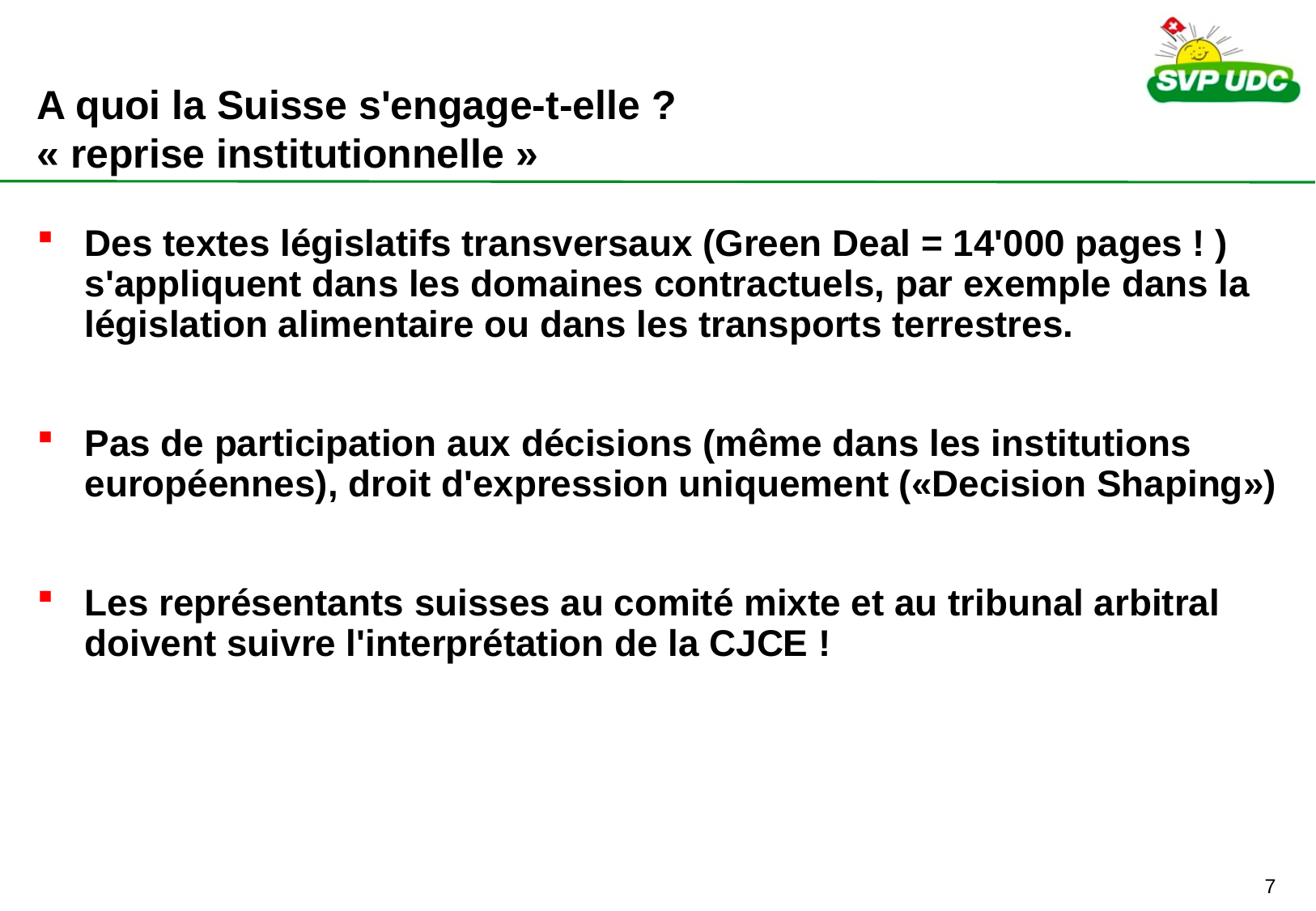

# A quoi la Suisse s'engage-t-elle ? « reprise institutionnelle »

Des textes législatifs transversaux (Green Deal = 14'000 pages ! ) s'appliquent dans les domaines contractuels, par exemple dans la législation alimentaire ou dans les transports terrestres.

Pas de participation aux décisions (même dans les institutions européennes), droit d'expression uniquement («Decision Shaping»)

Les représentants suisses au comité mixte et au tribunal arbitral doivent suivre l'interprétation de la CJCE !

7